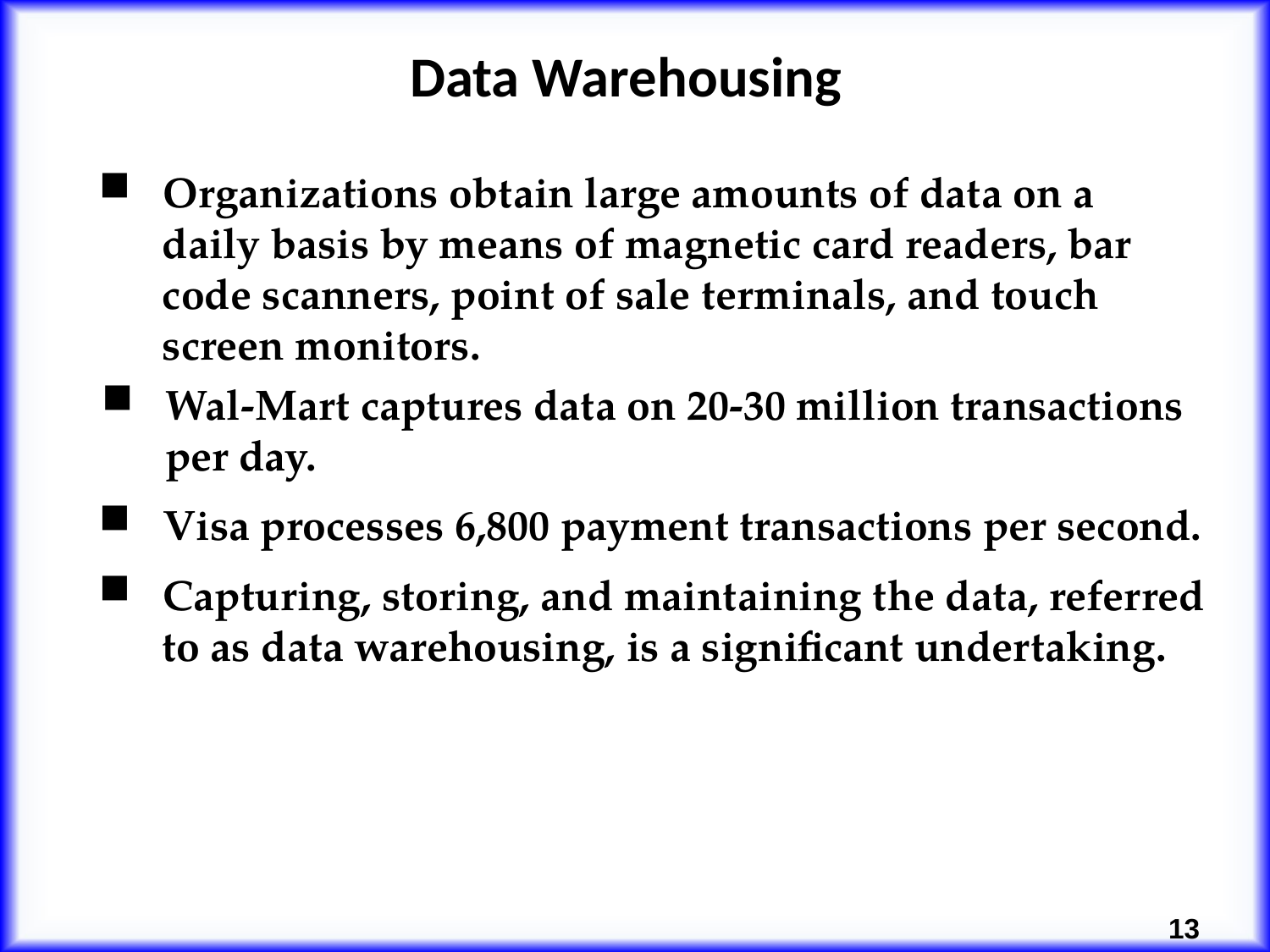

# Data Warehousing
   Organizations obtain large amounts of data on a
      daily basis by means of magnetic card readers, bar
      code scanners, point of sale terminals, and touch
      screen monitors.
   Wal-Mart captures data on 20-30 million transactions
      per day.
   Visa processes 6,800 payment transactions per second.
   Capturing, storing, and maintaining the data, referred
      to as data warehousing, is a significant undertaking.